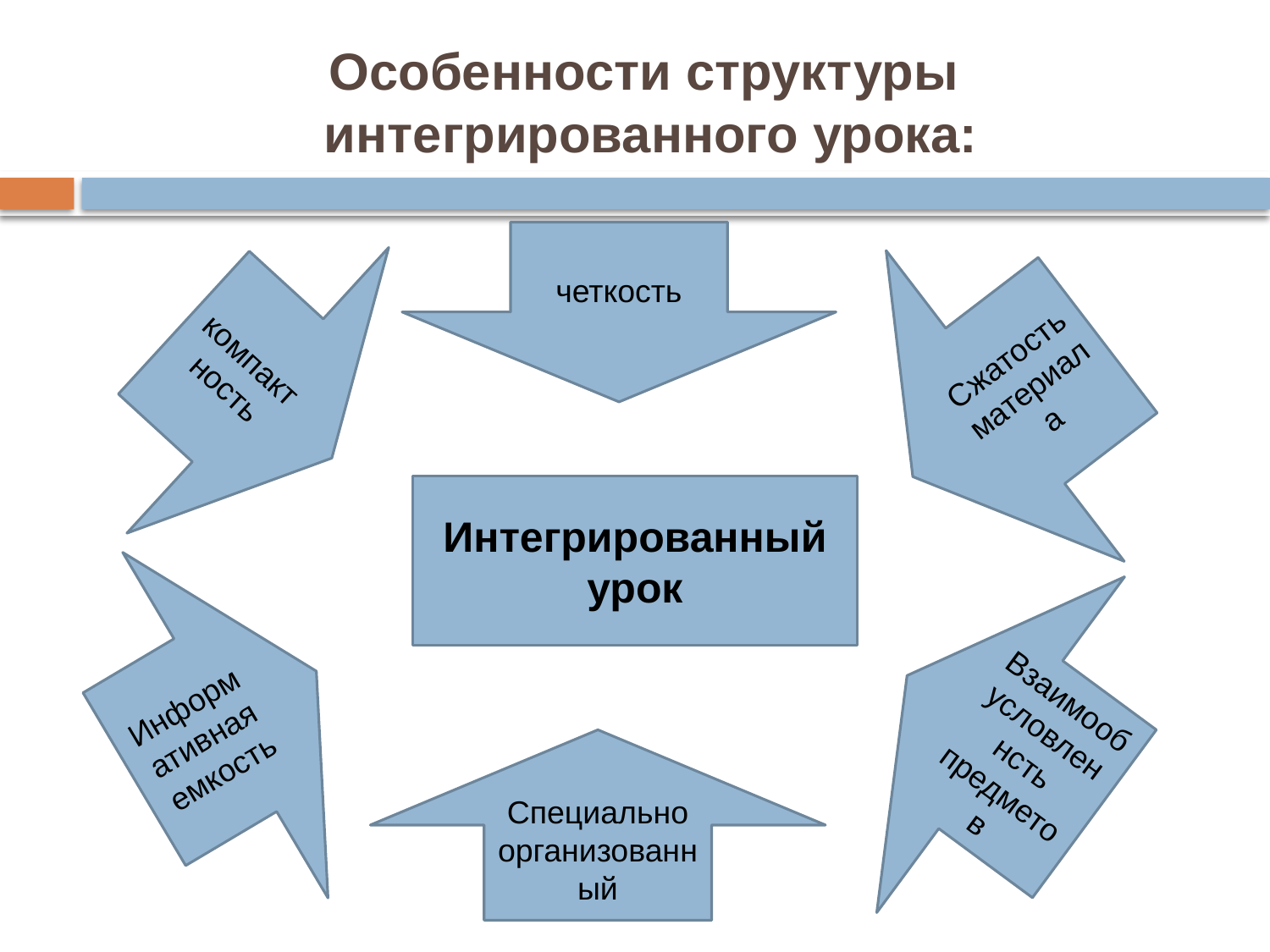

# Особенности структуры интегрированного урока:
компактность
Сжатость материала

четкость
Интегрированный урок
Информативная емкость
Взаимообусловленнсть предметов
Специально организованный